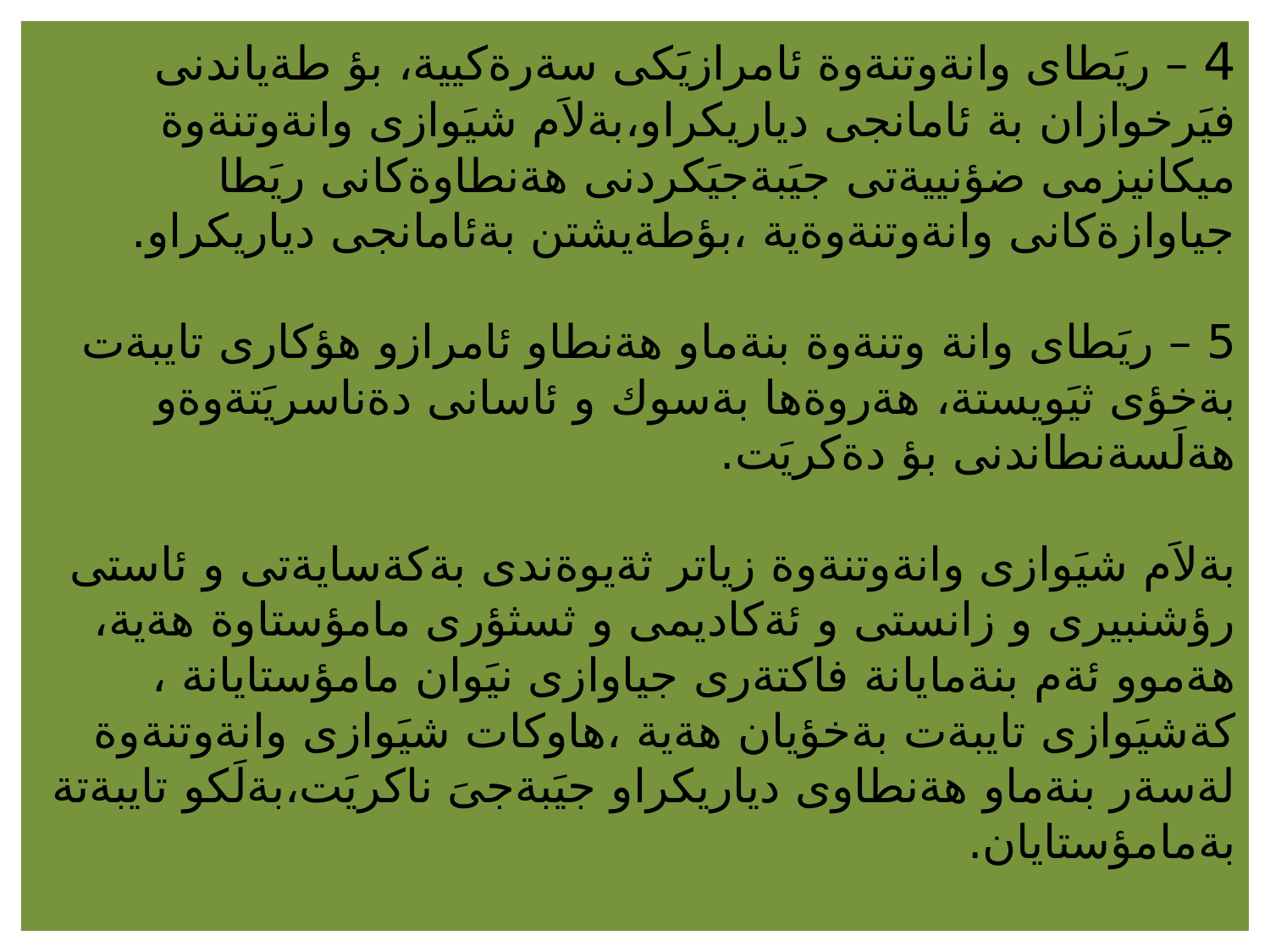

# 4 – ريَطاى وانةوتنةوة ئامرازيَكى سةرةكيية، بؤ طةياندنى فيَرخوازان بة ئامانجى دياريكراو،بةلاَم شيَوازى وانةوتنةوة ميكانيزمى ضؤنييةتى جيَبةجيَكردنى هةنطاوةكانى ريَطا جياوازةكانى وانةوتنةوةية ،بؤطةيشتن بةئامانجى دياريكراو. 5 – ريَطاى وانة وتنةوة بنةماو هةنطاو ئامرازو هؤكارى تايبةت بةخؤى ثيَويستة، هةروةها بةسوك و ئاسانى دةناسريَتةوةو هةلَسةنطاندنى بؤ دةكريَت. بةلاَم شيَوازى وانةوتنةوة زياتر ثةيوةندى بةكةسايةتى و ئاستى رؤشنبيرى و زانستى و ئةكاديمى و ثسثؤرى مامؤستاوة هةية، هةموو ئةم بنةمايانة فاكتةرى جياوازى نيَوان مامؤستايانة ، كةشيَوازى تايبةت بةخؤيان هةية ،هاوكات شيَوازى وانةوتنةوة لةسةر بنةماو هةنطاوى دياريكراو جيَبةجىَ ناكريَت،بةلَكو تايبةتة بةمامؤستايان.